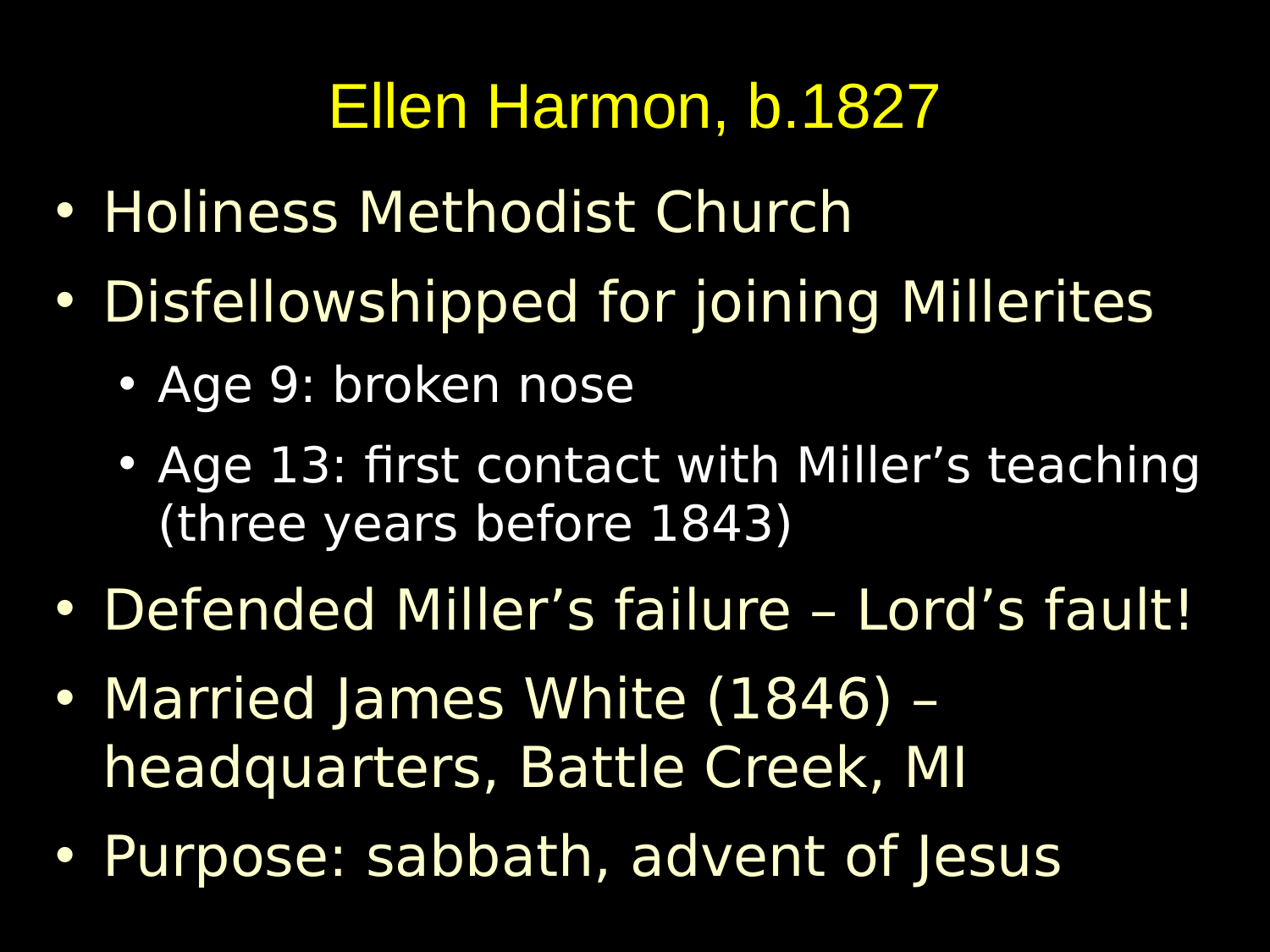

# Ellen Harmon, b.1827
Holiness Methodist Church
Disfellowshipped for joining Millerites
Age 9: broken nose
Age 13: first contact with Miller’s teaching (three years before 1843)
Defended Miller’s failure – Lord’s fault!
Married James White (1846) – headquarters, Battle Creek, MI
Purpose: sabbath, advent of Jesus